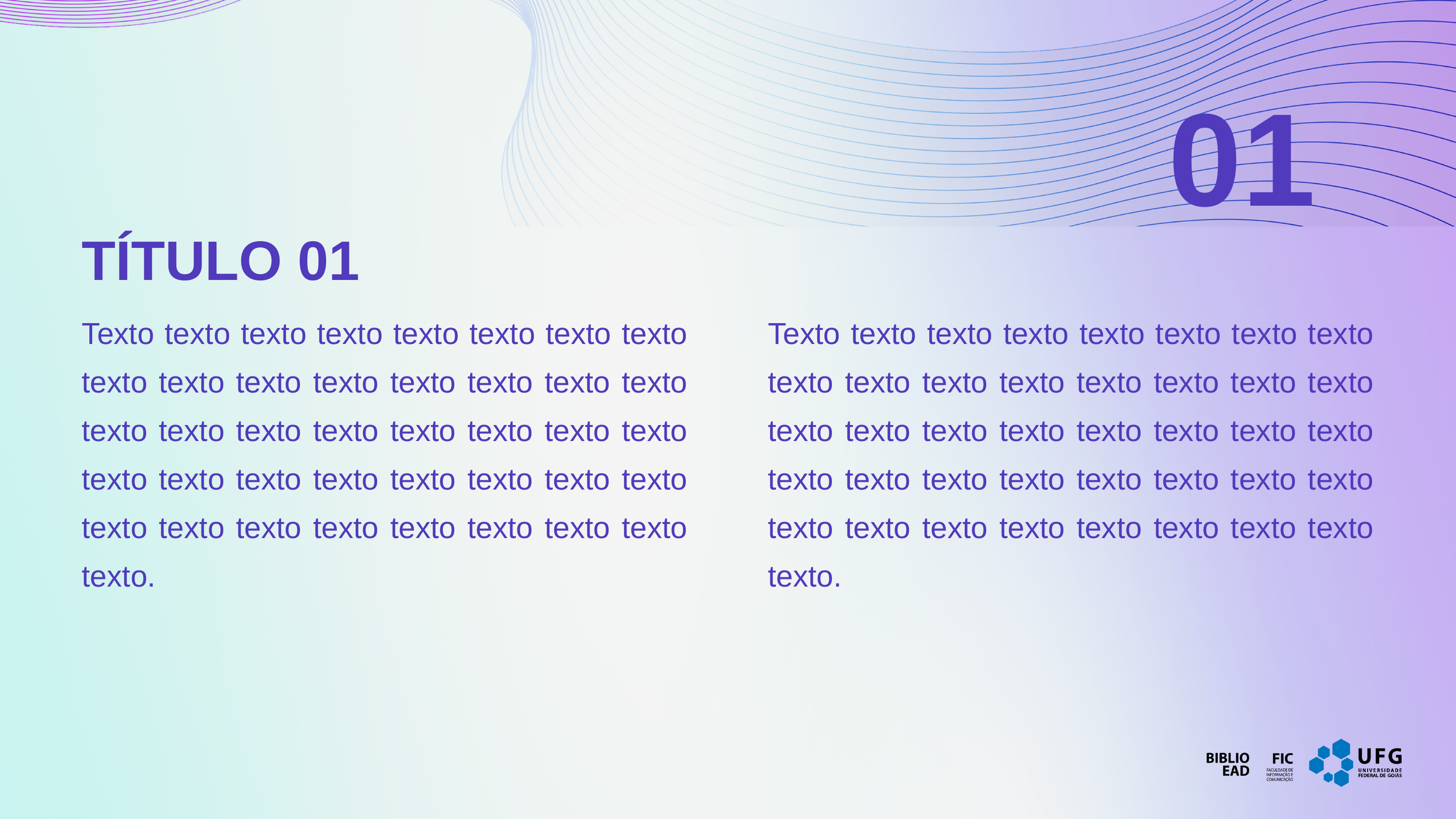

01
TÍTULO 01

Texto texto texto texto texto texto texto texto texto texto texto texto texto texto texto texto texto texto texto texto texto texto texto texto texto texto texto texto texto texto texto texto texto texto texto texto texto texto texto texto texto.
Texto texto texto texto texto texto texto texto texto texto texto texto texto texto texto texto texto texto texto texto texto texto texto texto texto texto texto texto texto texto texto texto texto texto texto texto texto texto texto texto texto.